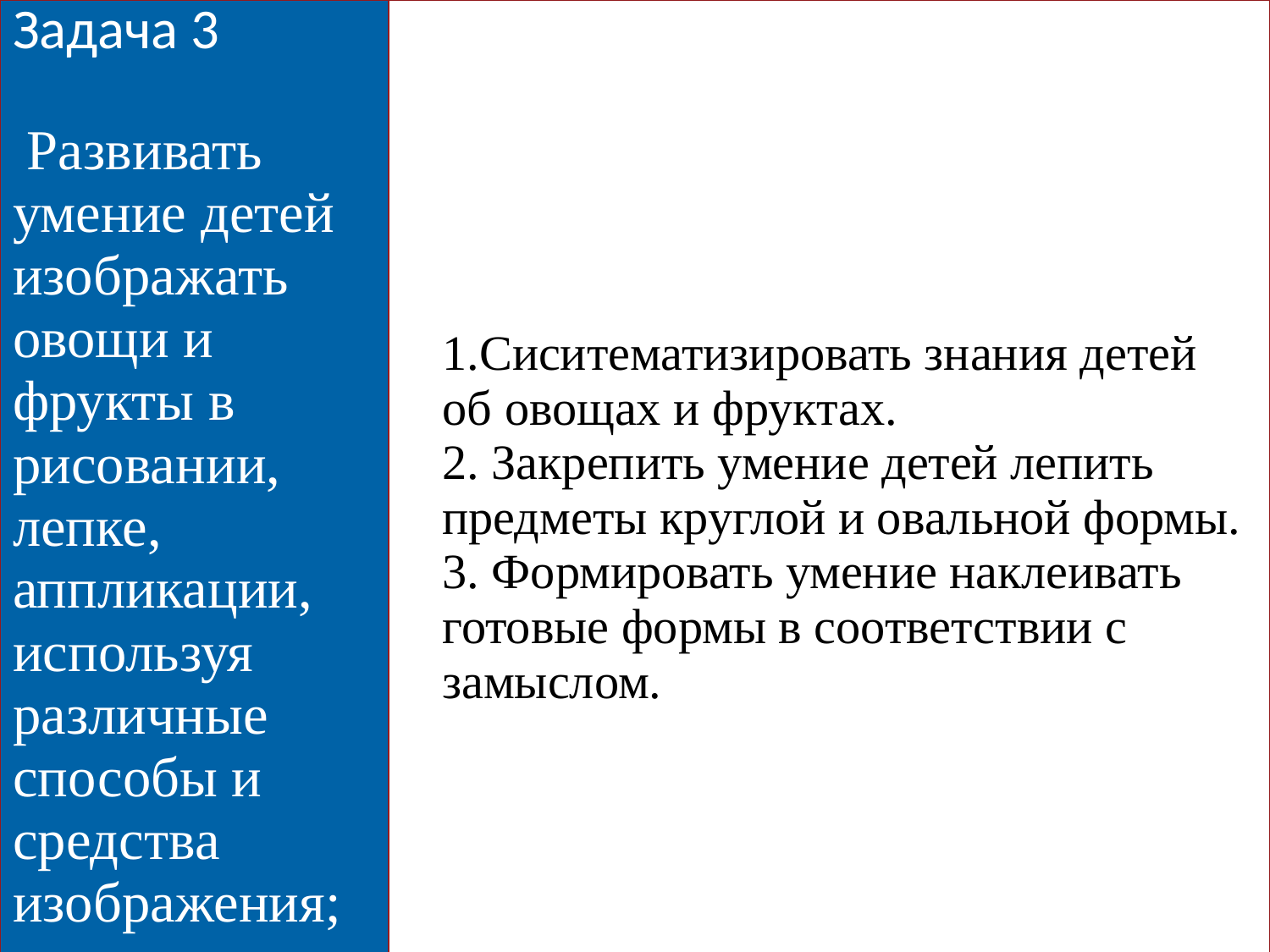

| Задача 3 Развивать умение детей изображать овощи и фрукты в рисовании, лепке, аппликации, используя различные способы и средства изображения; | 1.Сиситематизировать знания детей об овощах и фруктах. 2. Закрепить умение детей лепить предметы круглой и овальной формы. 3. Формировать умение наклеивать готовые формы в соответствии с замыслом. |
| --- | --- |
7